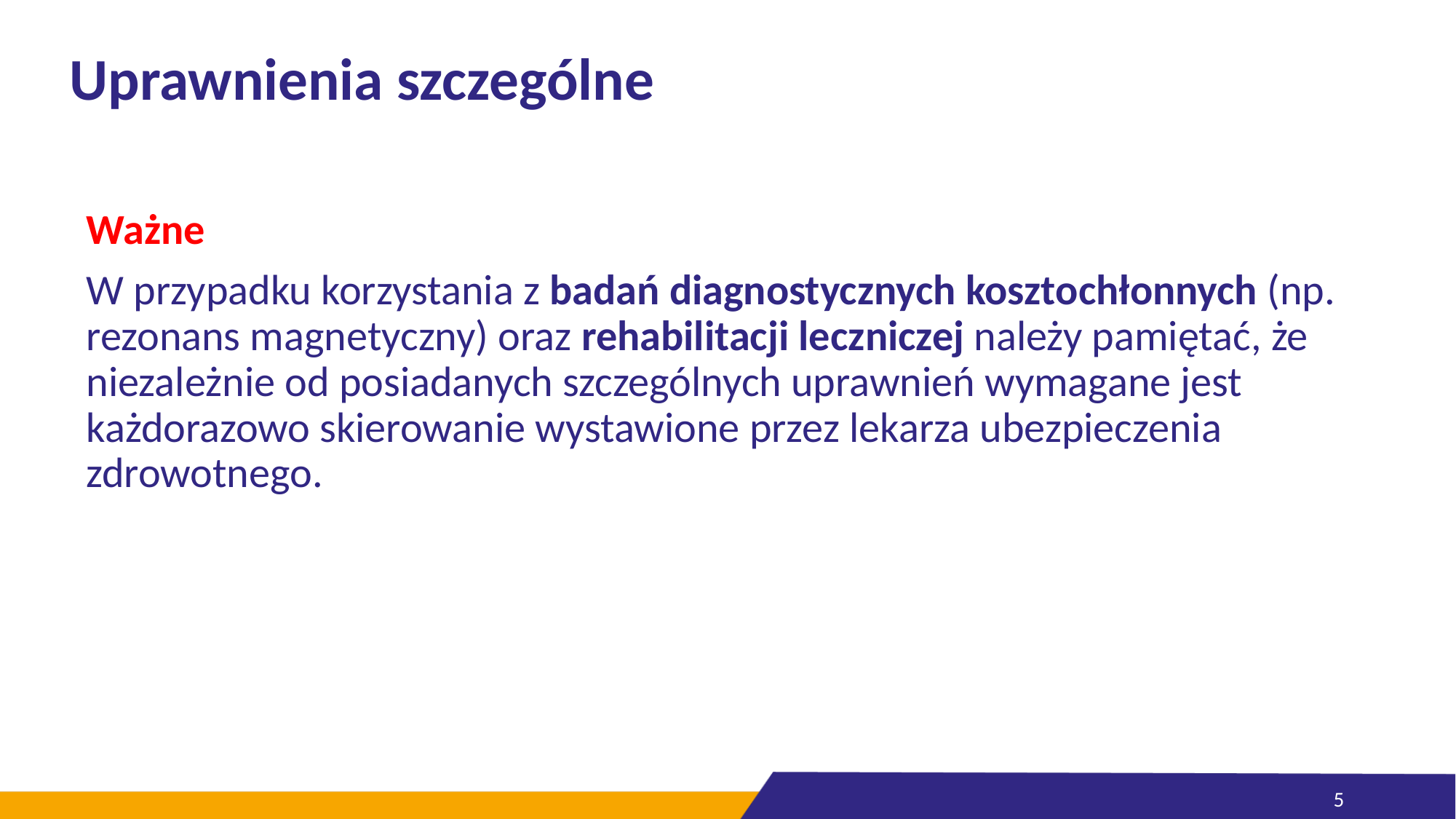

Uprawnienia szczególne
Ważne
W przypadku korzystania z badań diagnostycznych kosztochłonnych (np. rezonans magnetyczny) oraz rehabilitacji leczniczej należy pamiętać, że niezależnie od posiadanych szczególnych uprawnień wymagane jest każdorazowo skierowanie wystawione przez lekarza ubezpieczenia zdrowotnego.